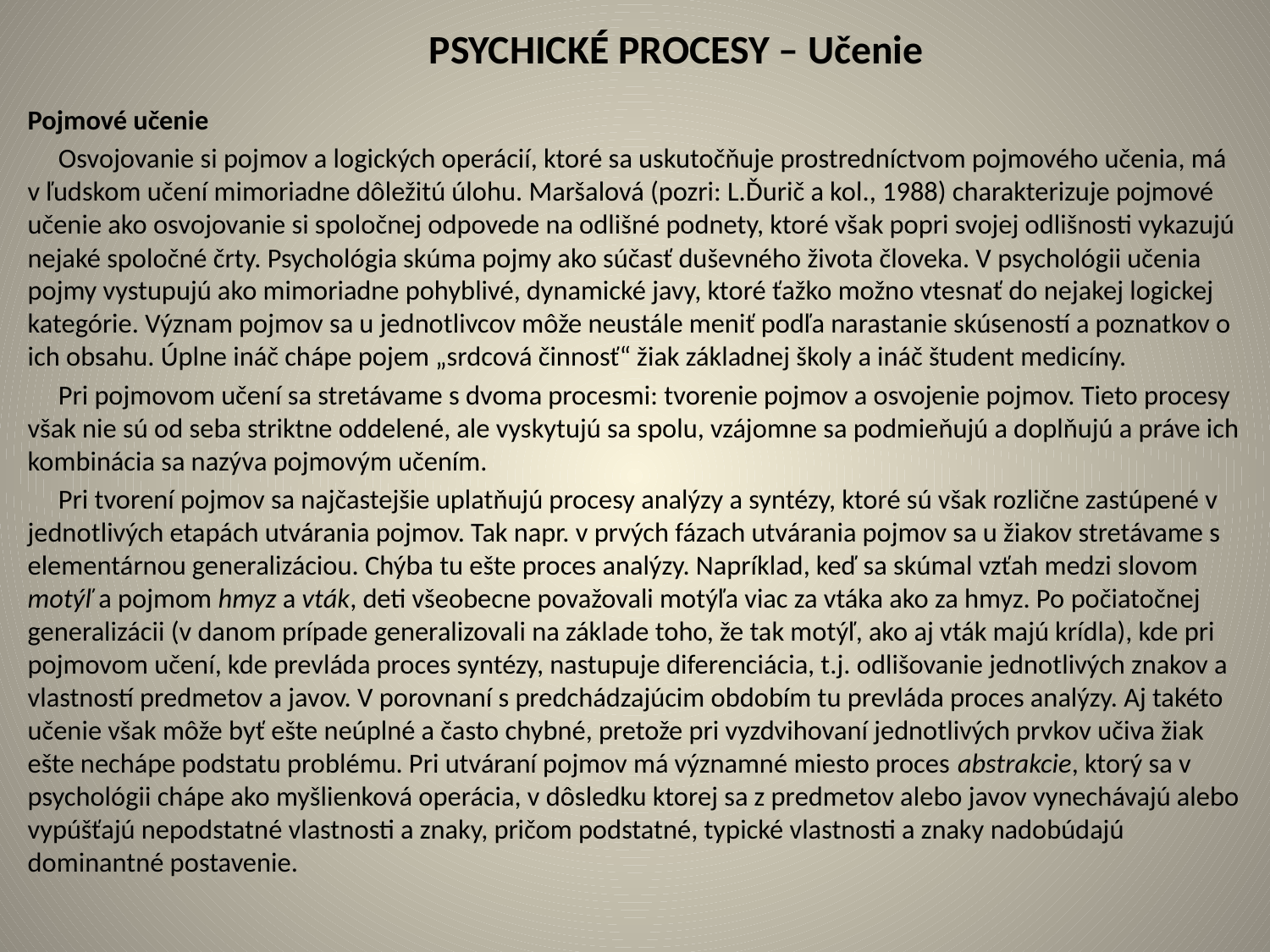

# PSYCHICKÉ PROCESY – Učenie
Pojmové učenie
     Osvojovanie si pojmov a logických operácií, ktoré sa uskutočňuje prostredníctvom pojmového učenia, má v ľudskom učení mimoriadne dôležitú úlohu. Maršalová (pozri: L.Ďurič a kol., 1988) charakterizuje pojmové učenie ako osvojovanie si spoločnej odpovede na odlišné podnety, ktoré však popri svojej odlišnosti vykazujú nejaké spoločné črty. Psychológia skúma pojmy ako súčasť duševného života človeka. V psychológii učenia pojmy vystupujú ako mimoriadne pohyblivé, dynamické javy, ktoré ťažko možno vtesnať do nejakej logickej kategórie. Význam pojmov sa u jednotlivcov môže neustále meniť podľa narastanie skúseností a poznatkov o ich obsahu. Úplne ináč chápe pojem „srdcová činnosť“ žiak základnej školy a ináč študent medicíny.
     Pri pojmovom učení sa stretávame s dvoma procesmi: tvorenie pojmov a osvojenie pojmov. Tieto procesy však nie sú od seba striktne oddelené, ale vyskytujú sa spolu, vzájomne sa podmieňujú a doplňujú a práve ich kombinácia sa nazýva pojmovým učením.
     Pri tvorení pojmov sa najčastejšie uplatňujú procesy analýzy a syntézy, ktoré sú však rozlične zastúpené v jednotlivých etapách utvárania pojmov. Tak napr. v prvých fázach utvárania pojmov sa u žiakov stretávame s elementárnou generalizáciou. Chýba tu ešte proces analýzy. Napríklad, keď sa skúmal vzťah medzi slovom motýľ a pojmom hmyz a vták, deti všeobecne považovali motýľa viac za vtáka ako za hmyz. Po počiatočnej generalizácii (v danom prípade generalizovali na základe toho, že tak motýľ, ako aj vták majú krídla), kde pri pojmovom učení, kde prevláda proces syntézy, nastupuje diferenciácia, t.j. odlišovanie jednotlivých znakov a vlastností predmetov a javov. V porovnaní s predchádzajúcim obdobím tu prevláda proces analýzy. Aj takéto učenie však môže byť ešte neúplné a často chybné, pretože pri vyzdvihovaní jednotlivých prvkov učiva žiak ešte nechápe podstatu problému. Pri utváraní pojmov má významné miesto proces abstrakcie, ktorý sa v psychológii chápe ako myšlienková operácia, v dôsledku ktorej sa z predmetov alebo javov vynechávajú alebo vypúšťajú nepodstatné vlastnosti a znaky, pričom podstatné, typické vlastnosti a znaky nadobúdajú dominantné postavenie.